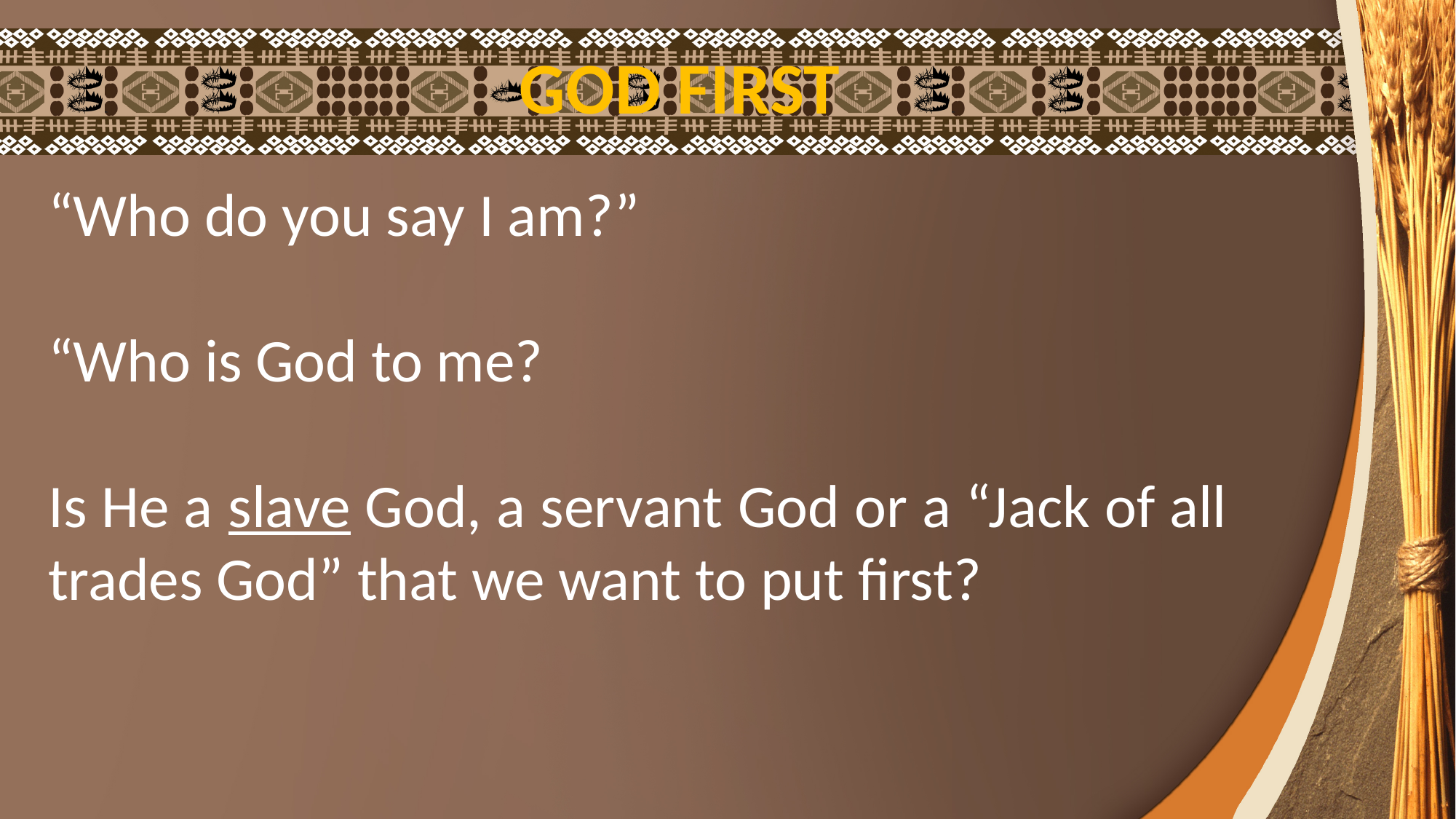

GOD FIRST
“Who do you say I am?”

“Who is God to me?

Is He a slave God, a servant God or a “Jack of all trades God” that we want to put first?